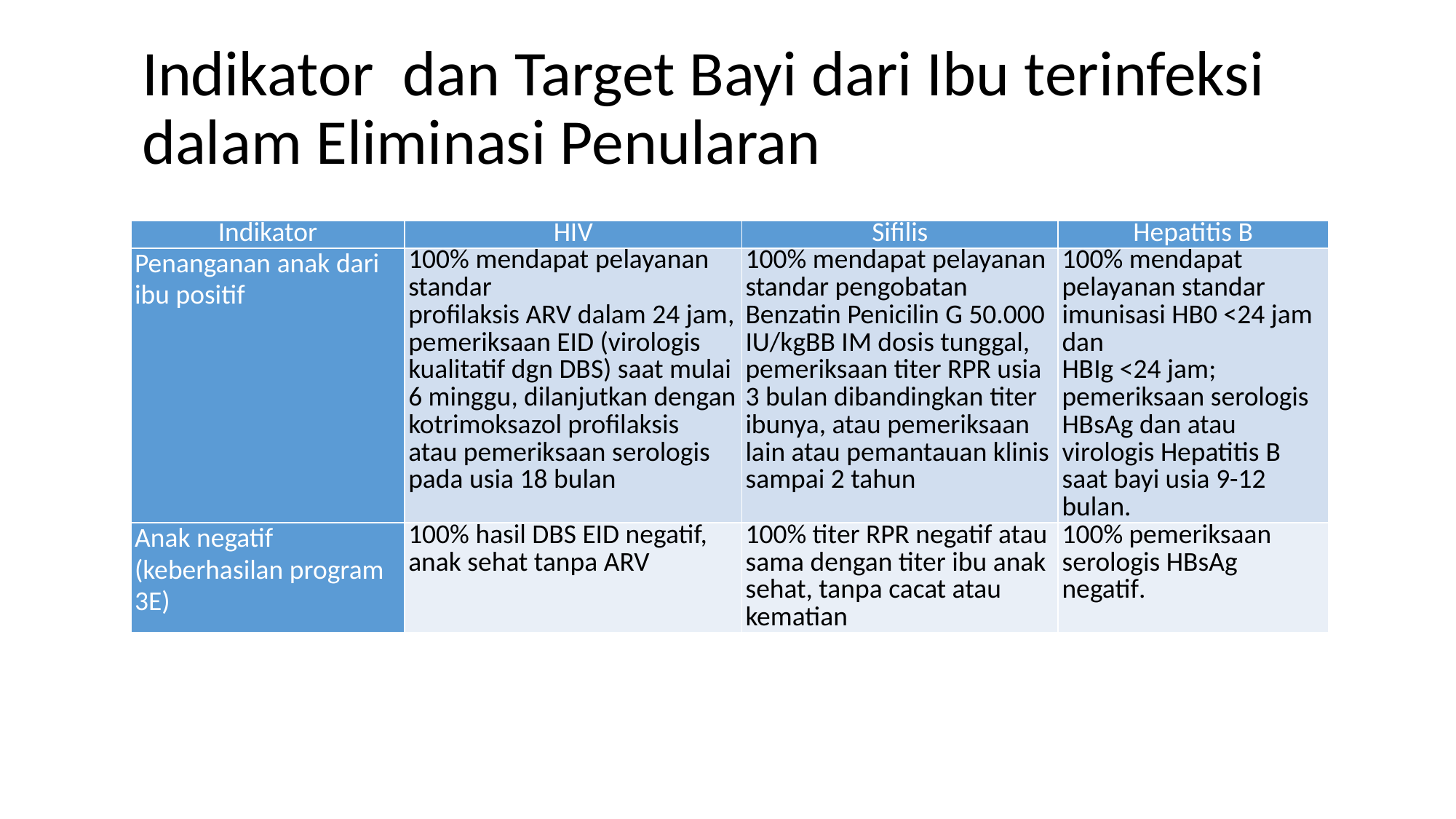

# Indikator  dan Target Bayi dari Ibu terinfeksi dalam Eliminasi Penularan
| Indikator | HIV | Sifilis | Hepatitis B |
| --- | --- | --- | --- |
| Penanganan anak dari ibu positif | 100% mendapat pelayanan standar profilaksis ARV dalam 24 jam, pemeriksaan EID (virologis kualitatif dgn DBS) saat mulai 6 minggu, dilanjutkan dengan kotrimoksazol profilaksis atau pemeriksaan serologis pada usia 18 bulan | 100% mendapat pelayanan standar pengobatan Benzatin Penicilin G 50.000 IU/kgBB IM dosis tunggal, pemeriksaan titer RPR usia 3 bulan dibandingkan titer ibunya, atau pemeriksaan lain atau pemantauan klinis sampai 2 tahun | 100% mendapat pelayanan standar imunisasi HB0 <24 jam dan HBIg <24 jam; pemeriksaan serologis HBsAg dan atau virologis Hepatitis B saat bayi usia 9-12 bulan. |
| Anak negatif (keberhasilan program 3E) | 100% hasil DBS EID negatif, anak sehat tanpa ARV | 100% titer RPR negatif atau sama dengan titer ibu anak sehat, tanpa cacat atau kematian | 100% pemeriksaan serologis HBsAg negatif. |